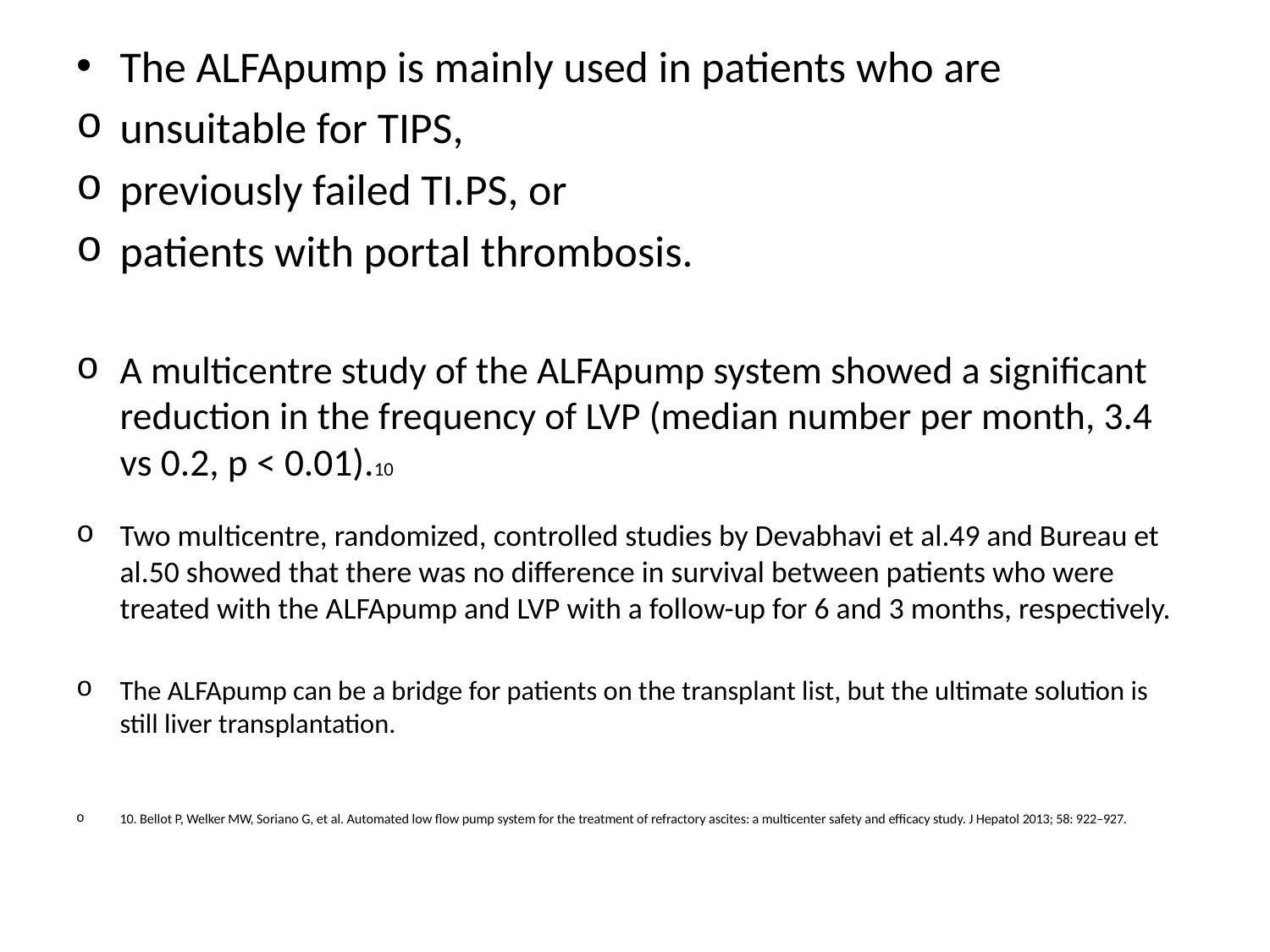

The ALFApump is mainly used in patients who are
unsuitable for TIPS,
previously failed TI.PS, or
patients with portal thrombosis.

A multicentre study of the ALFApump system showed a significant reduction in the frequency of LVP (median number per month, 3.4 vs 0.2, p < 0.01).10

Two multicentre, randomized, controlled studies by Devabhavi et al.49 and Bureau et al.50 showed that there was no difference in survival between patients who were treated with the ALFApump and LVP with a follow-up for 6 and 3 months, respectively.

The ALFApump can be a bridge for patients on the transplant list, but the ultimate solution is still liver transplantation.

10. Bellot P, Welker MW, Soriano G, et al. Automated low flow pump system for the treatment of refractory ascites: a multicenter safety and efficacy study. J Hepatol 2013; 58: 922–927.